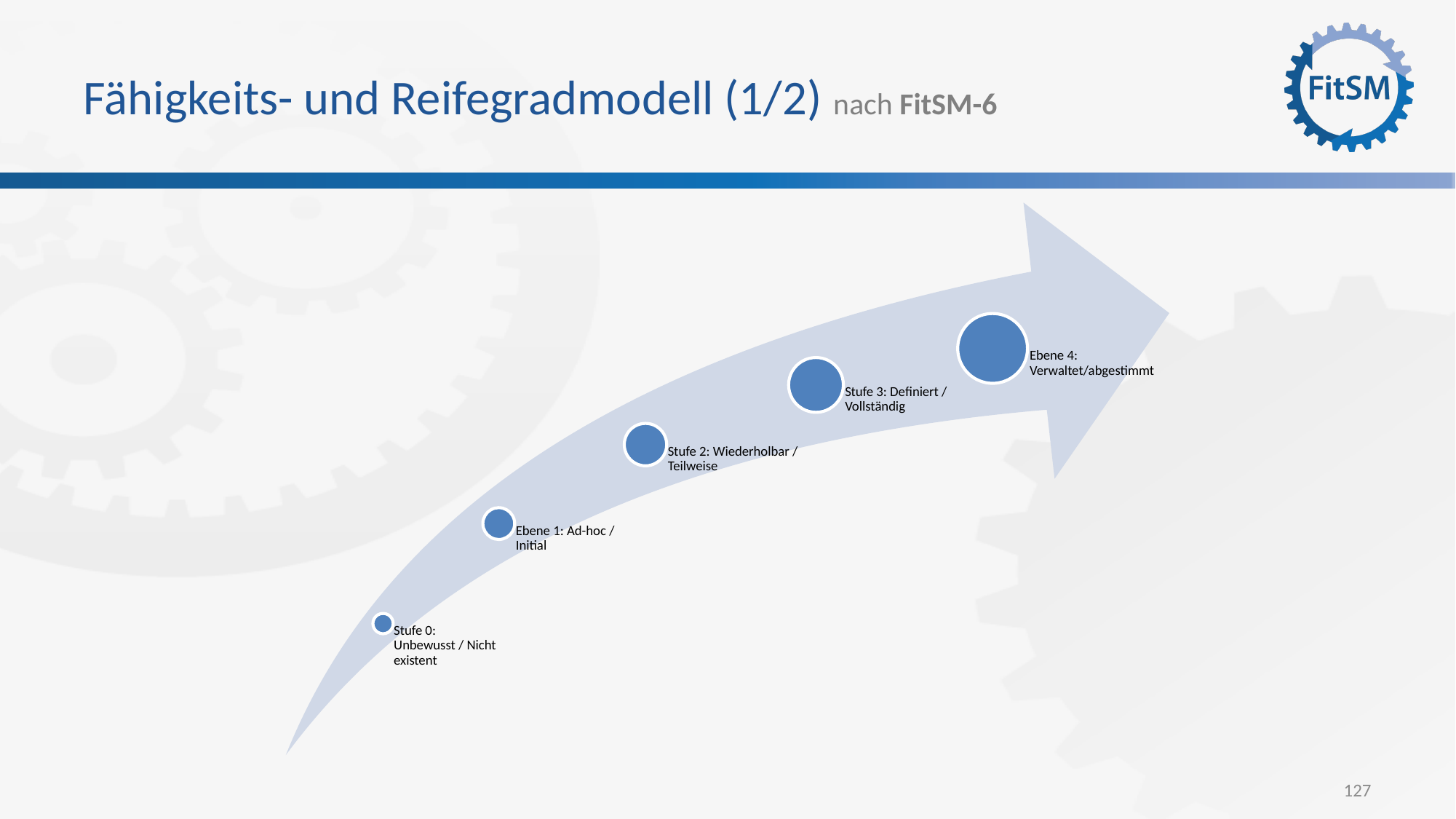

# Fähigkeits- und Reifegradmodell (1/2) nach FitSM-6
Stufe 0: Unbewusst / Nicht existent
Ebene 1: Ad-hoc / Initial
Stufe 2: Wiederholbar / Teilweise
Stufe 3: Definiert / Vollständig
Ebene 4: Verwaltet/abgestimmt
127